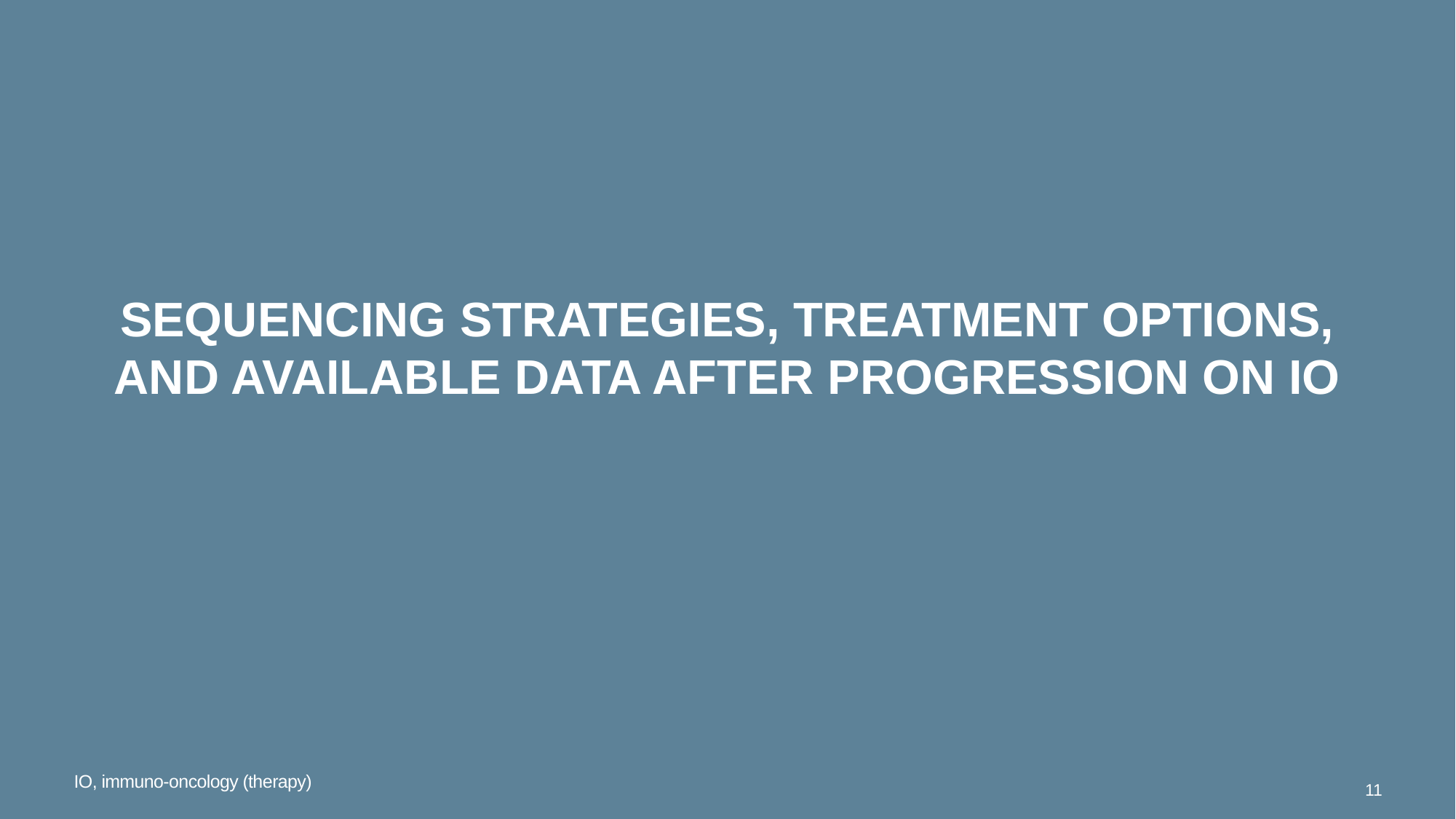

# sequencing strategies, treatment options, and available data after progression on IO
IO, immuno-oncology (therapy)
11